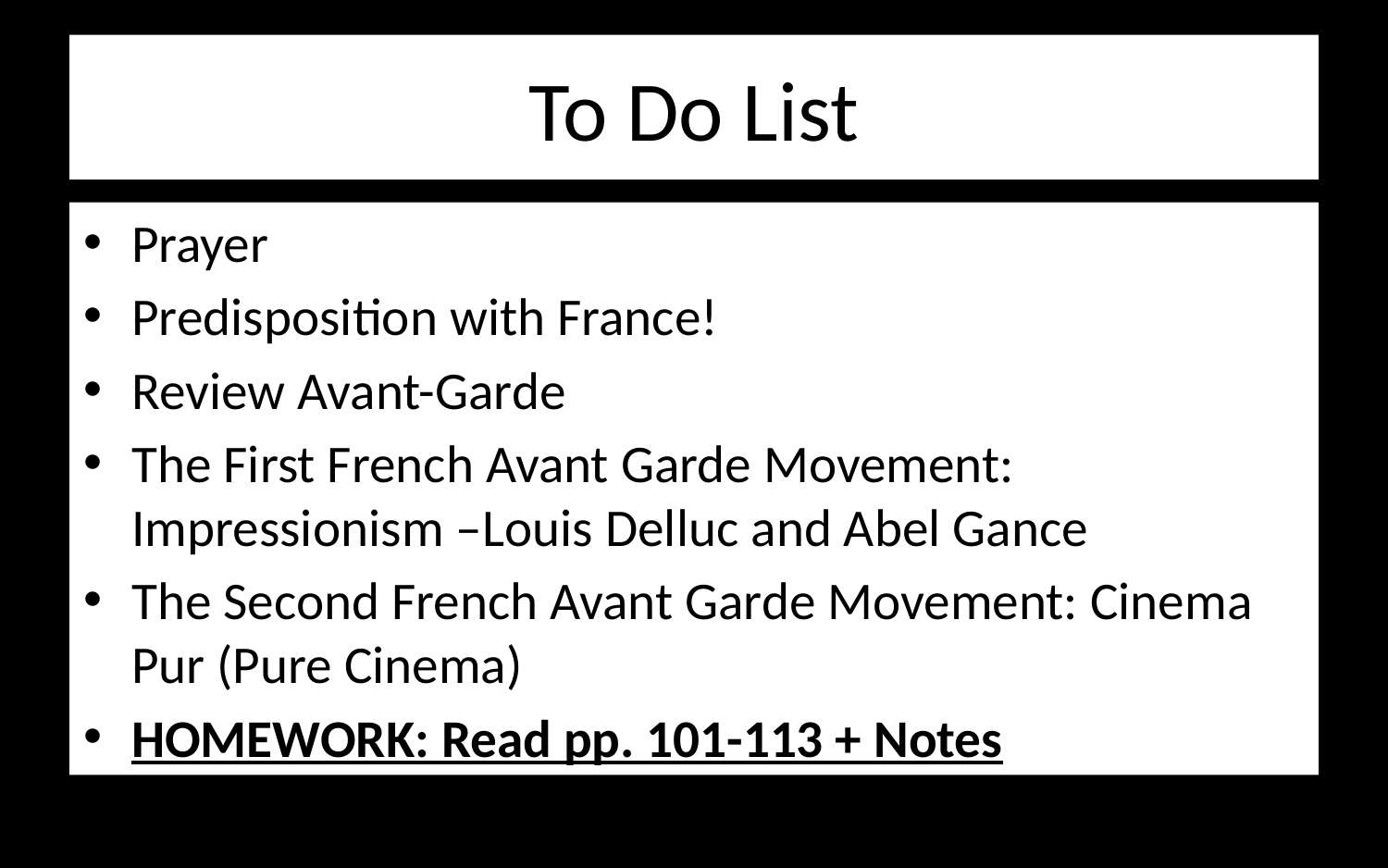

# To Do List
Prayer
Predisposition with France!
Review Avant-Garde
The First French Avant Garde Movement: Impressionism –Louis Delluc and Abel Gance
The Second French Avant Garde Movement: Cinema Pur (Pure Cinema)
HOMEWORK: Read pp. 101-113 + Notes